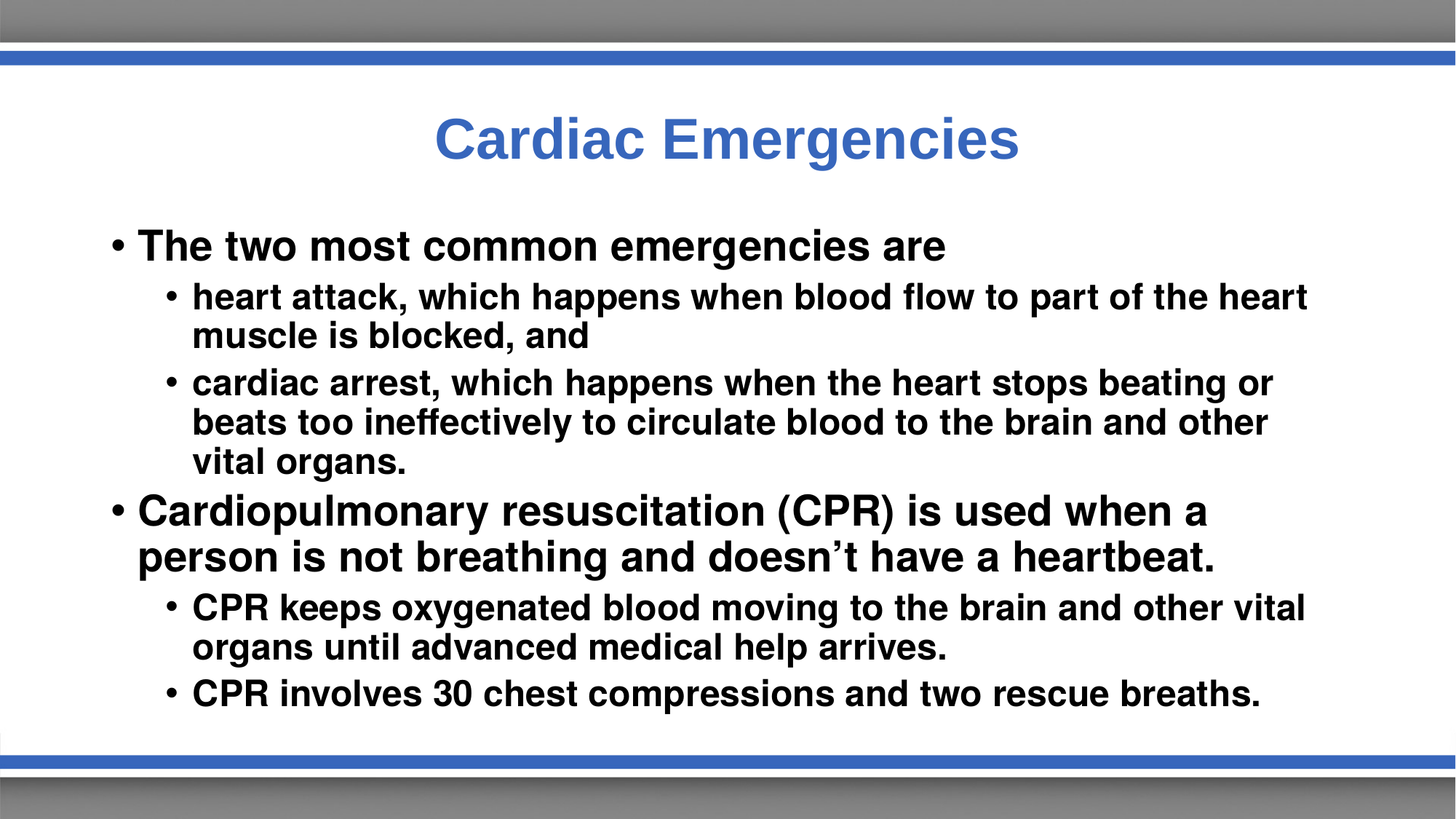

# Cardiac Emergencies
The two most common emergencies are
heart attack, which happens when blood flow to part of the heart muscle is blocked, and
cardiac arrest, which happens when the heart stops beating or beats too ineffectively to circulate blood to the brain and other vital organs.
Cardiopulmonary resuscitation (CPR) is used when a person is not breathing and doesn’t have a heartbeat.
CPR keeps oxygenated blood moving to the brain and other vital organs until advanced medical help arrives.
CPR involves 30 chest compressions and two rescue breaths.